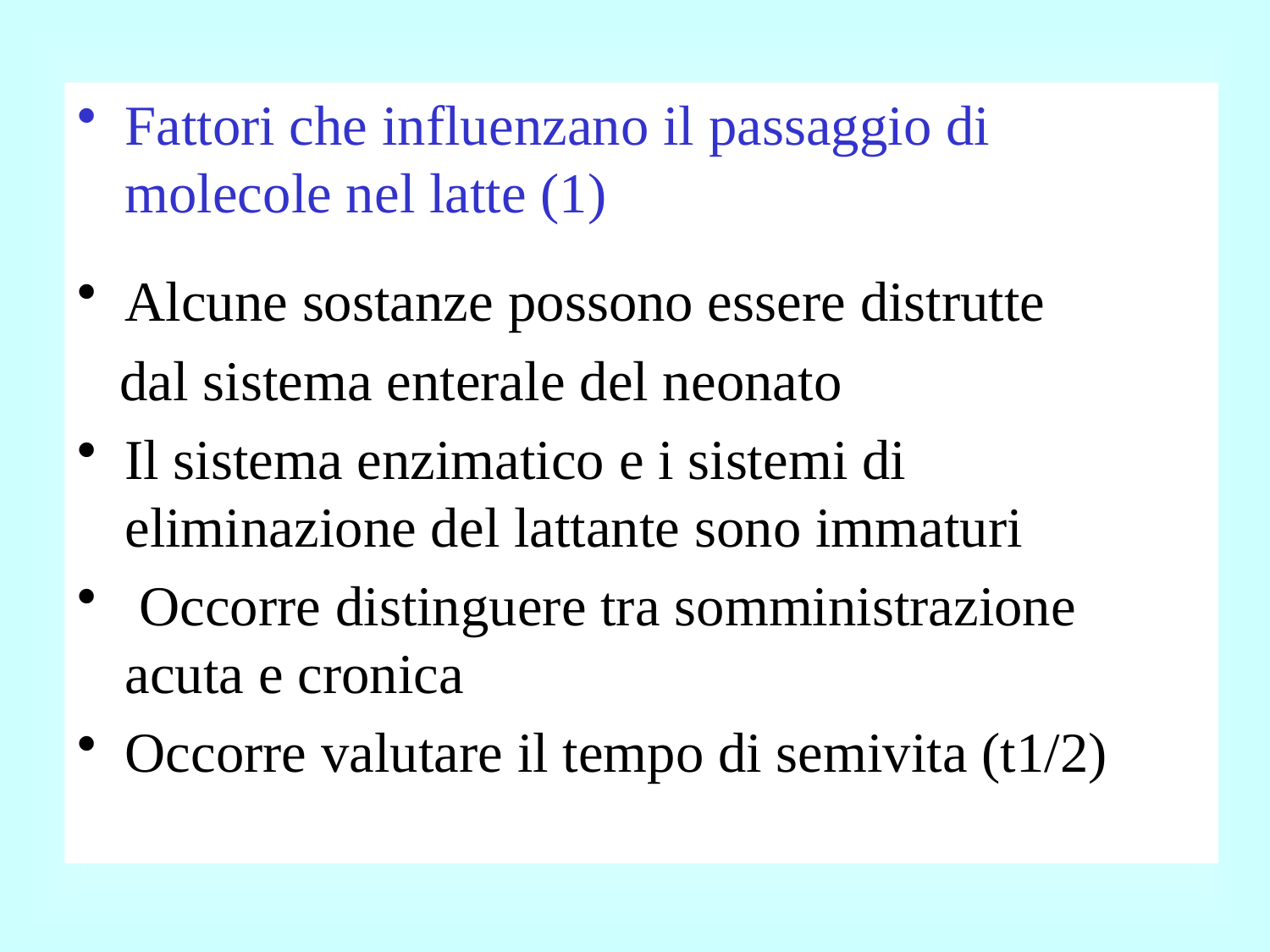

Fattori che influenzano il passaggio di molecole nel latte (1)

Alcune sostanze possono essere distrutte
   dal sistema enterale del neonato
Il sistema enzimatico e i sistemi di eliminazione del lattante sono immaturi
 Occorre distinguere tra somministrazione acuta e cronica
Occorre valutare il tempo di semivita (t1/2)